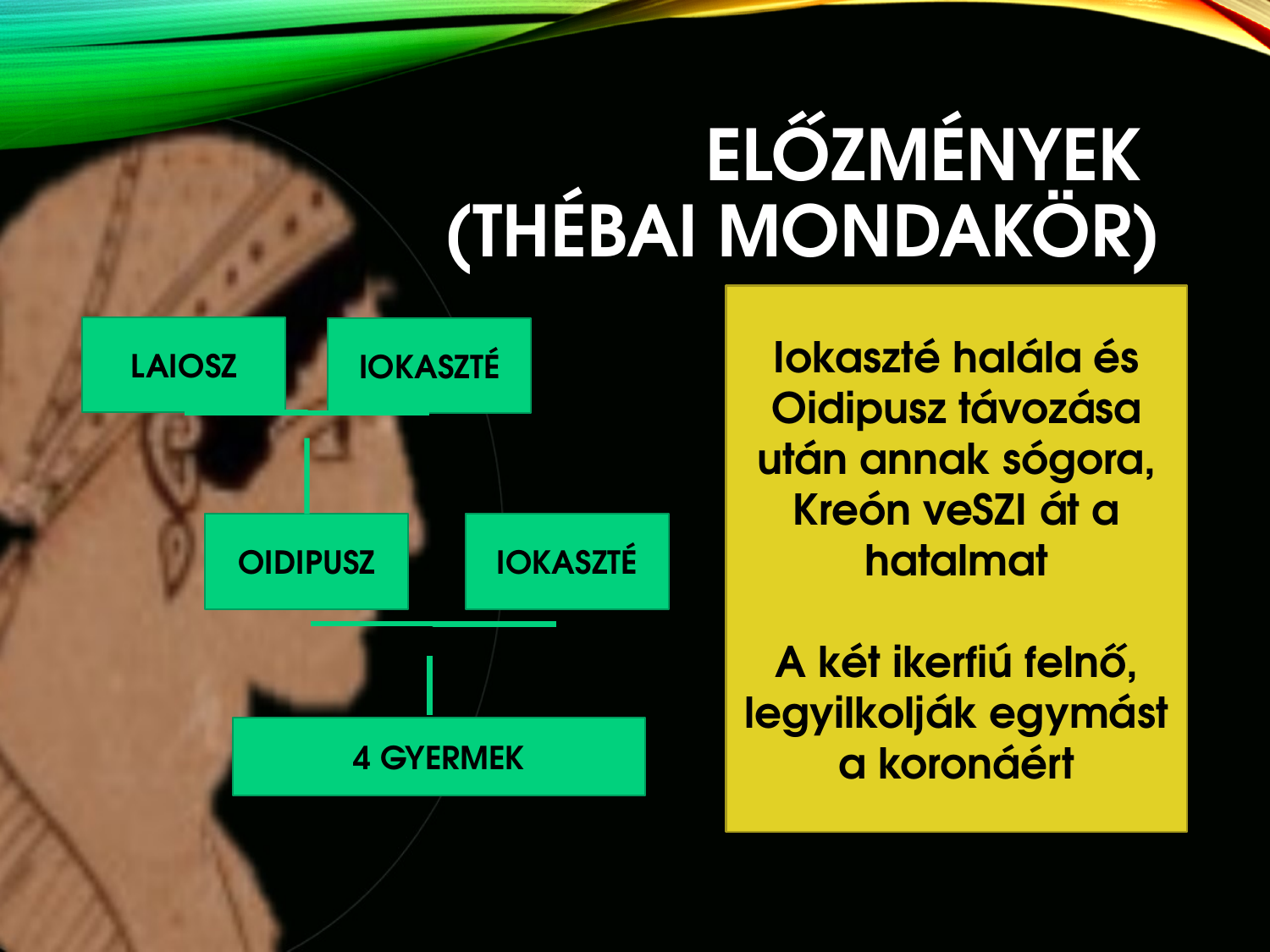

# ELŐZMÉNYEK (THÉBAI MONDAKÖR)
Iokaszté halála és Oidipusz távozása után annak sógora, Kreón veSZI át a hatalmat

A két ikerfiú felnő, legyilkolják egymást a koronáért
LAIOSZ
IOKASZTÉ
IOKASZTÉ
OIDIPUSZ
4 GYERMEK